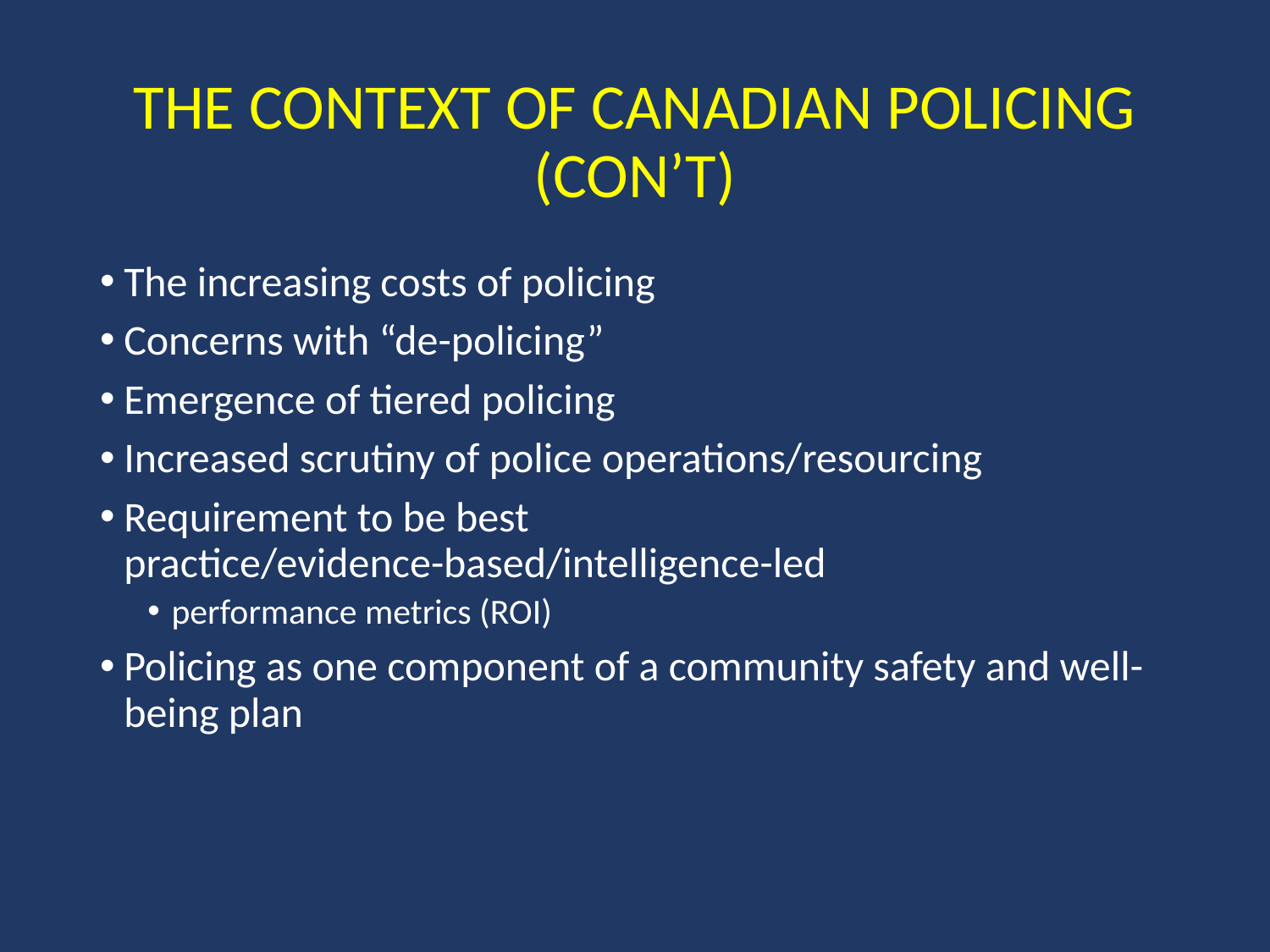

# The Context Of Canadian Policing (con’t)
The increasing costs of policing
Concerns with “de-policing”
Emergence of tiered policing
Increased scrutiny of police operations/resourcing
Requirement to be best practice/evidence-based/intelligence-led
performance metrics (ROI)
Policing as one component of a community safety and well-being plan